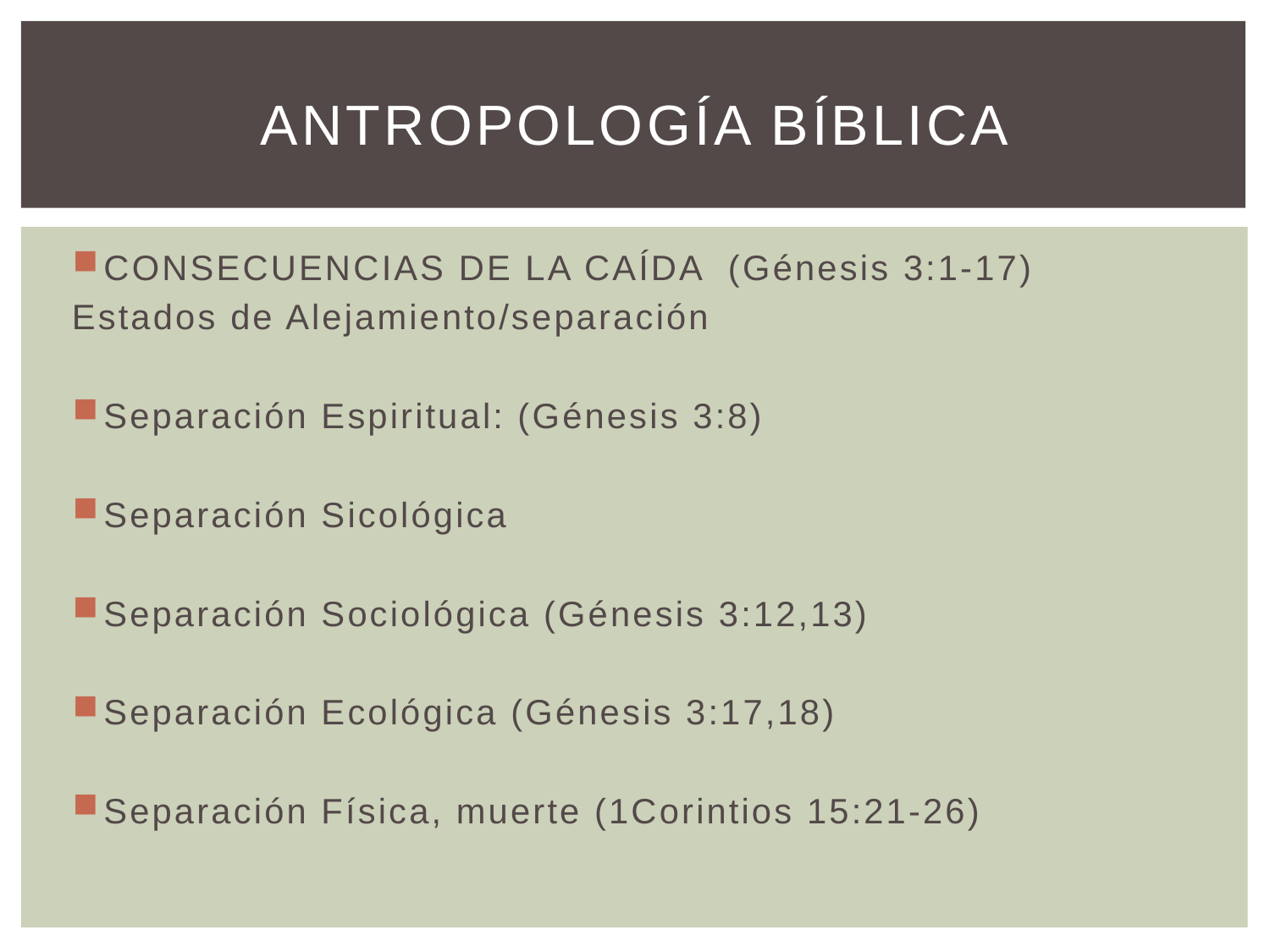

# ANTROPologÍa BÍBLICA
CONSECUENCIAS DE LA CAÍDA  (Génesis 3:1-17)
Estados de Alejamiento/separación

Separación Espiritual: (Génesis 3:8)

Separación Sicológica

Separación Sociológica (Génesis 3:12,13)

Separación Ecológica (Génesis 3:17,18)

Separación Física, muerte (1Corintios 15:21-26)